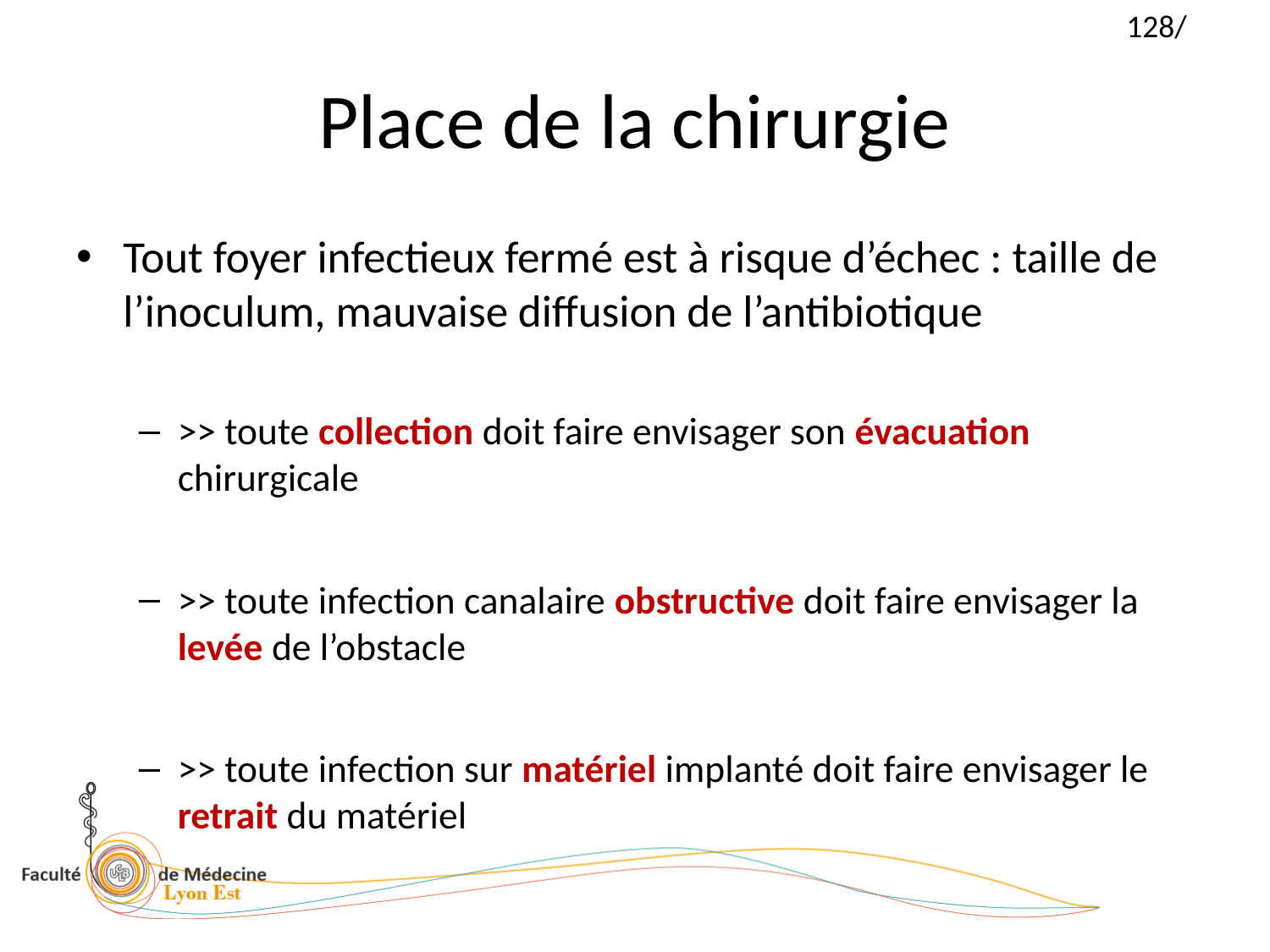

# Place de la chirurgie
Tout foyer infectieux fermé est à risque d’échec : taille de l’inoculum, mauvaise diffusion de l’antibiotique

>> toute collection doit faire envisager son évacuation chirurgicale

>> toute infection canalaire obstructive doit faire envisager la levée de l’obstacle

>> toute infection sur matériel implanté doit faire envisager le retrait du matériel